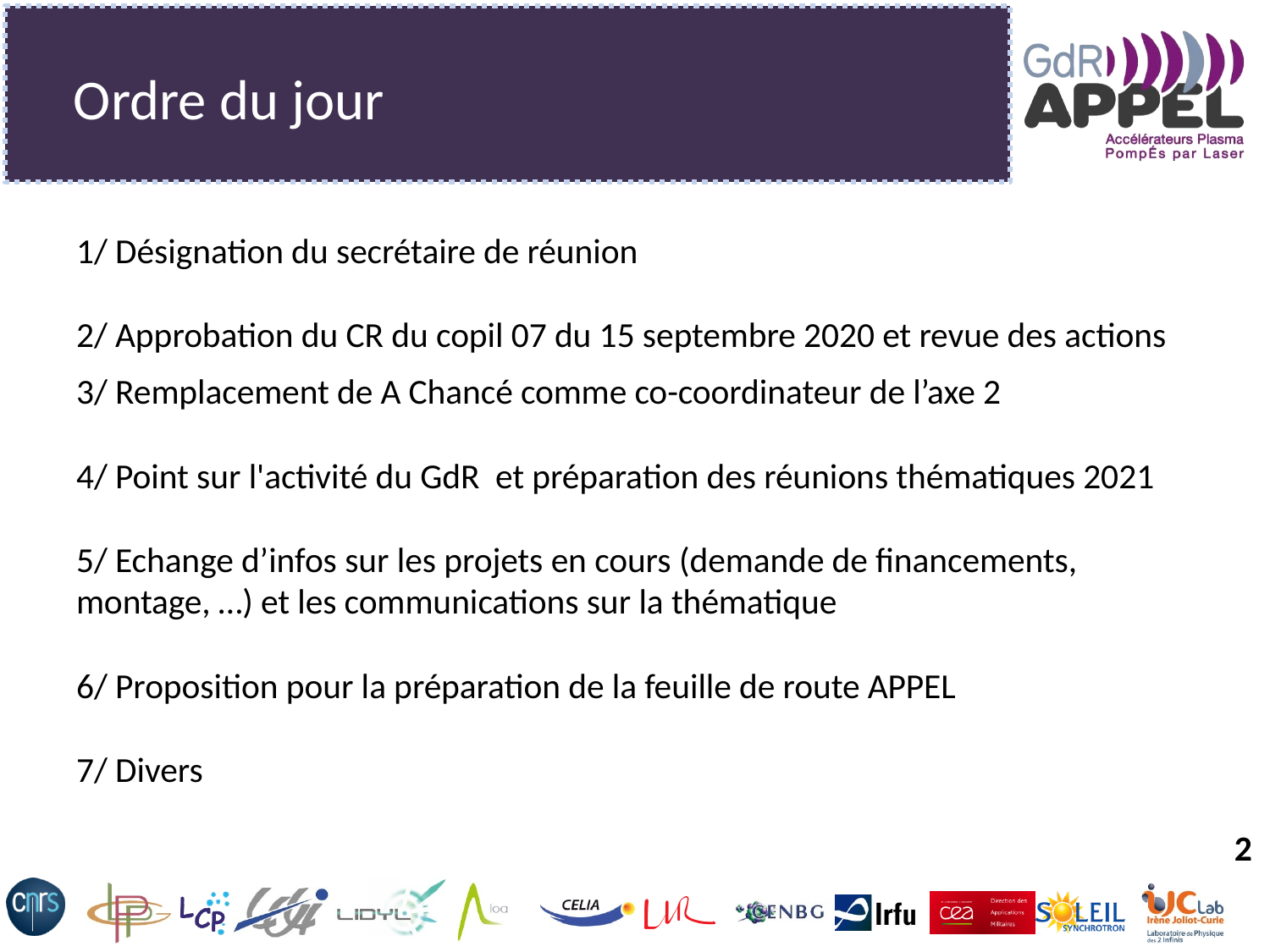

# Ordre du jour
1/ Désignation du secrétaire de réunion
2/ Approbation du CR du copil 07 du 15 septembre 2020 et revue des actions
3/ Remplacement de A Chancé comme co-coordinateur de l’axe 2
4/ Point sur l'activité du GdR  et préparation des réunions thématiques 2021
5/ Echange d’infos sur les projets en cours (demande de financements, montage, …) et les communications sur la thématique
6/ Proposition pour la préparation de la feuille de route APPEL
7/ Divers
2